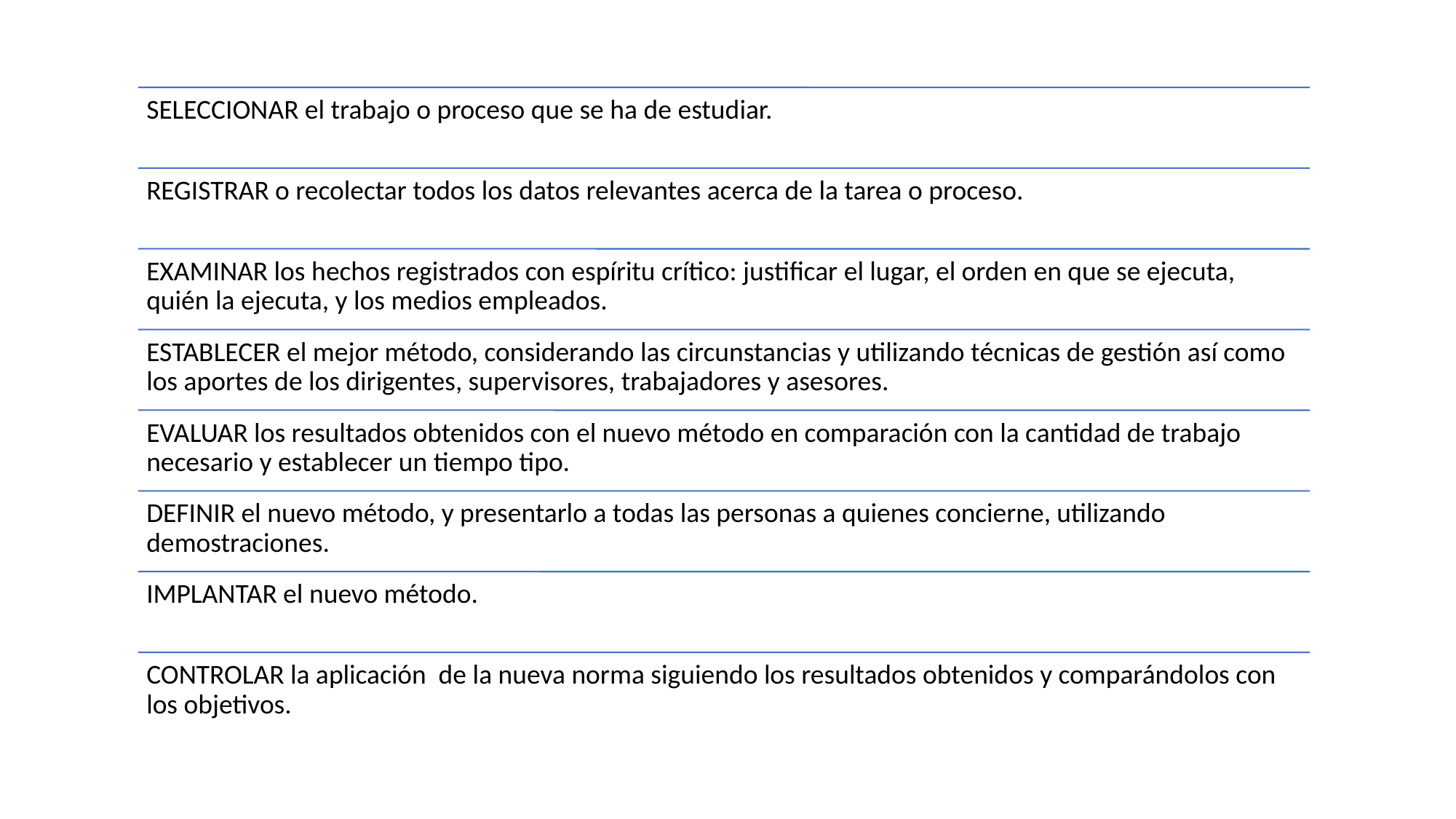

SELECCIONAR el trabajo o proceso que se ha de estudiar.
REGISTRAR o recolectar todos los datos relevantes acerca de la tarea o proceso.
EXAMINAR los hechos registrados con espíritu crítico: justificar el lugar, el orden en que se ejecuta, quién la ejecuta, y los medios empleados.
ESTABLECER el mejor método, considerando las circunstancias y utilizando técnicas de gestión así como los aportes de los dirigentes, supervisores, trabajadores y asesores.
EVALUAR los resultados obtenidos con el nuevo método en comparación con la cantidad de trabajo necesario y establecer un tiempo tipo.
DEFINIR el nuevo método, y presentarlo a todas las personas a quienes concierne, utilizando demostraciones.
IMPLANTAR el nuevo método.
CONTROLAR la aplicación  de la nueva norma siguiendo los resultados obtenidos y comparándolos con los objetivos.